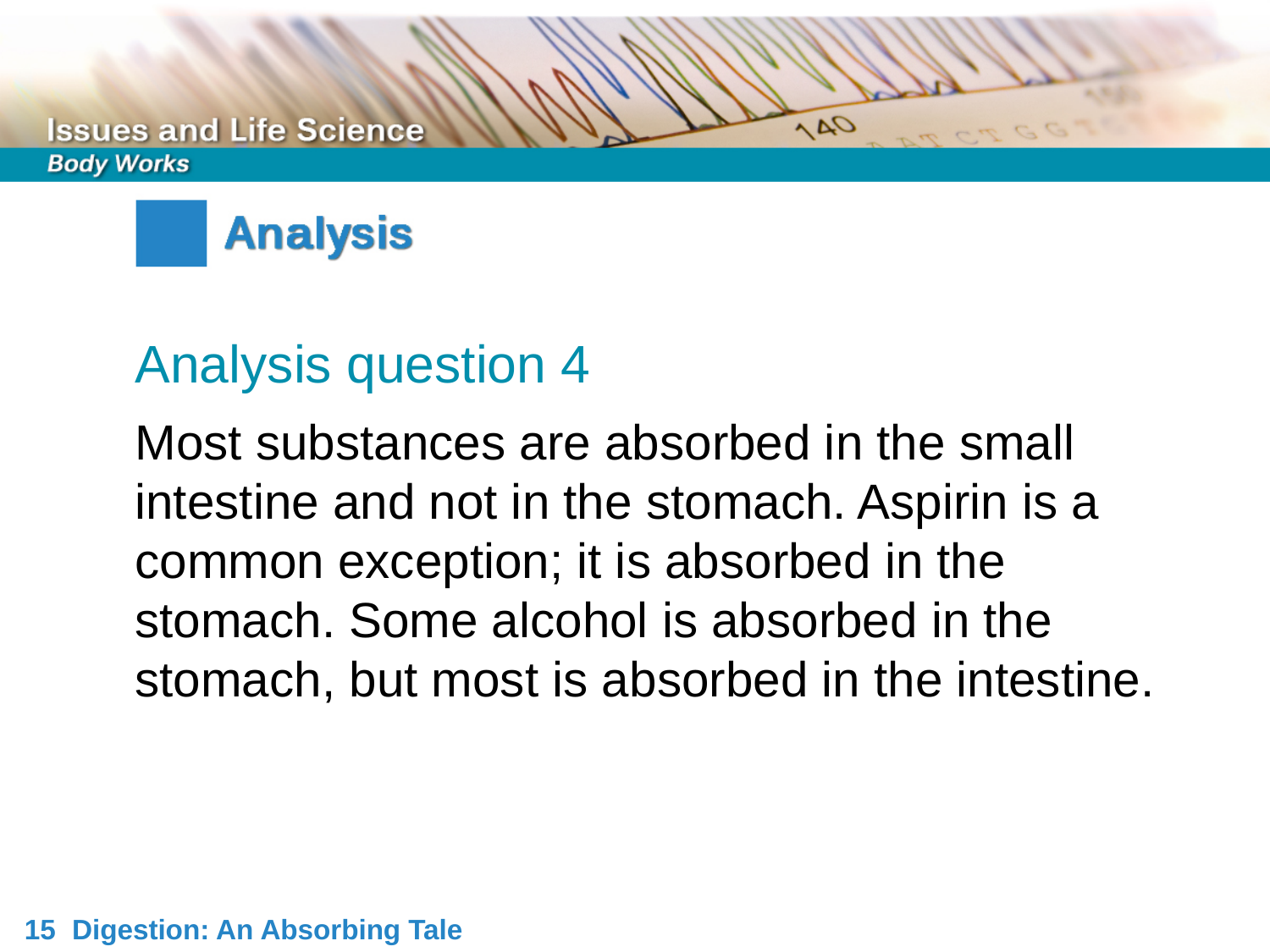

Analysis question 4
Most substances are absorbed in the small intestine and not in the stomach. Aspirin is a common exception; it is absorbed in the stomach. Some alcohol is absorbed in the stomach, but most is absorbed in the intestine.